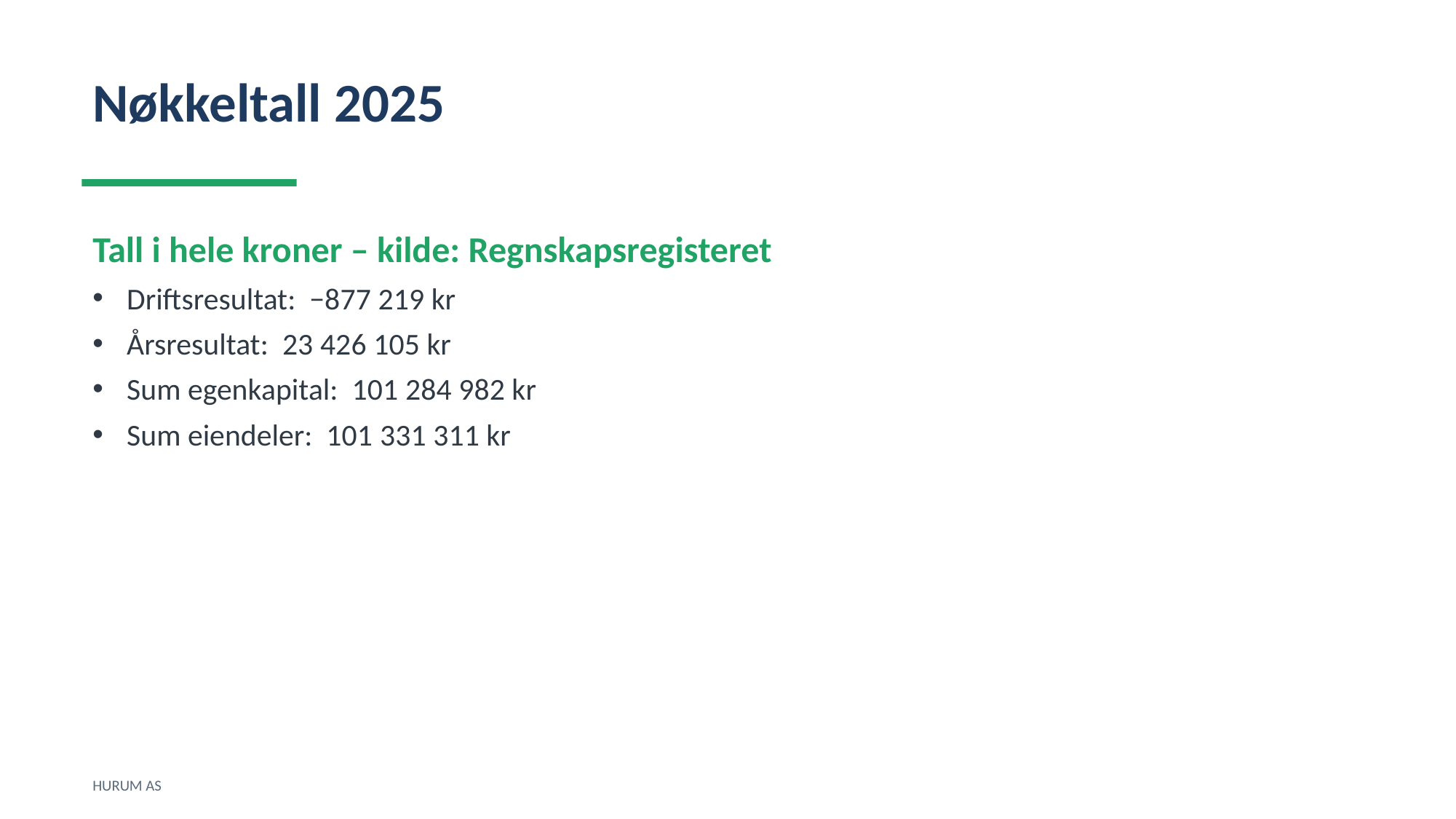

Nøkkeltall 2025

Tall i hele kroner – kilde: Regnskapsregisteret
Driftsresultat:  −877 219 kr
Årsresultat:  23 426 105 kr
Sum egenkapital:  101 284 982 kr
Sum eiendeler:  101 331 311 kr
HURUM AS